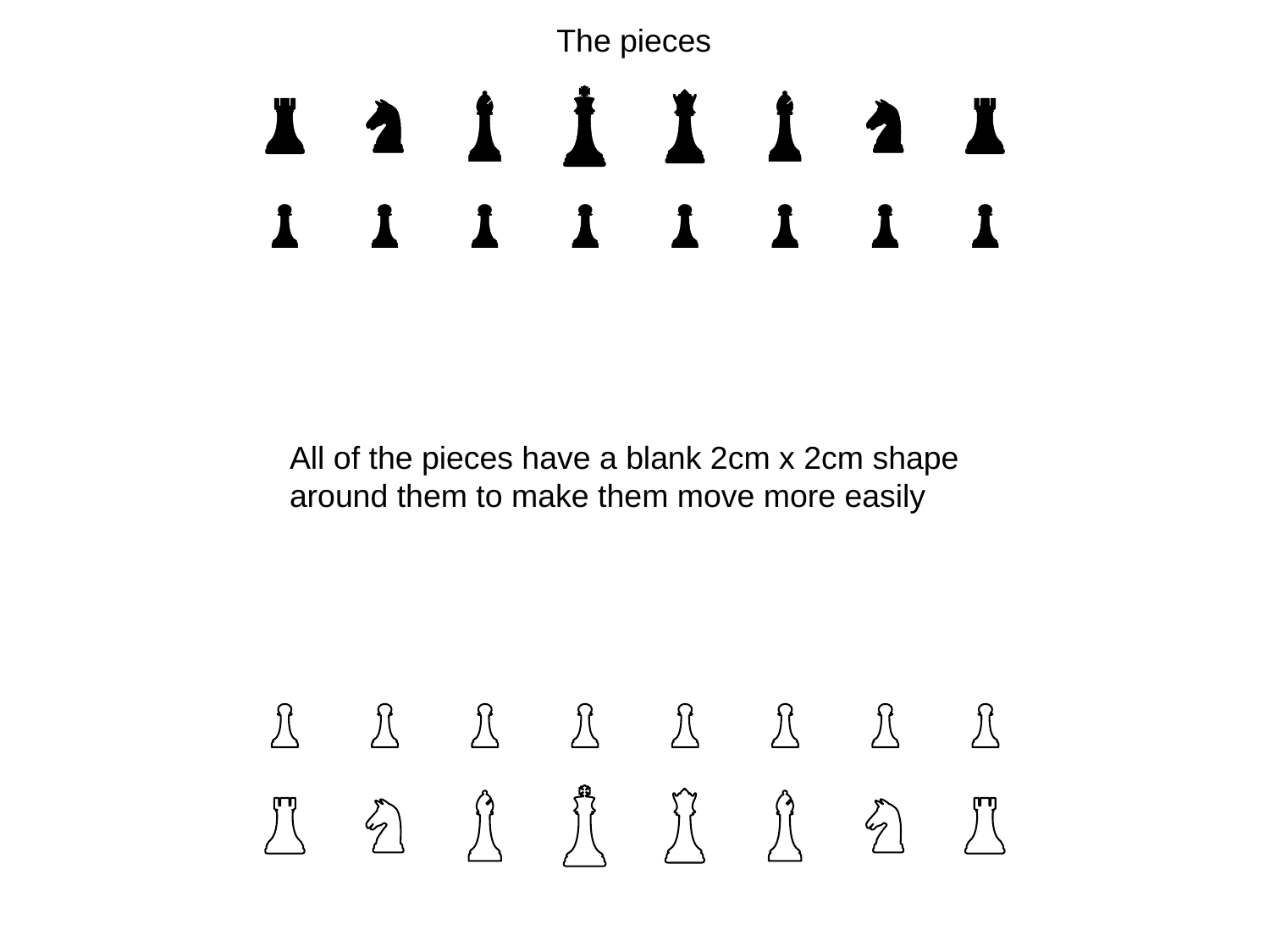

The pieces

All of the pieces have a blank 2cm x 2cm shape around them to make them move more easily